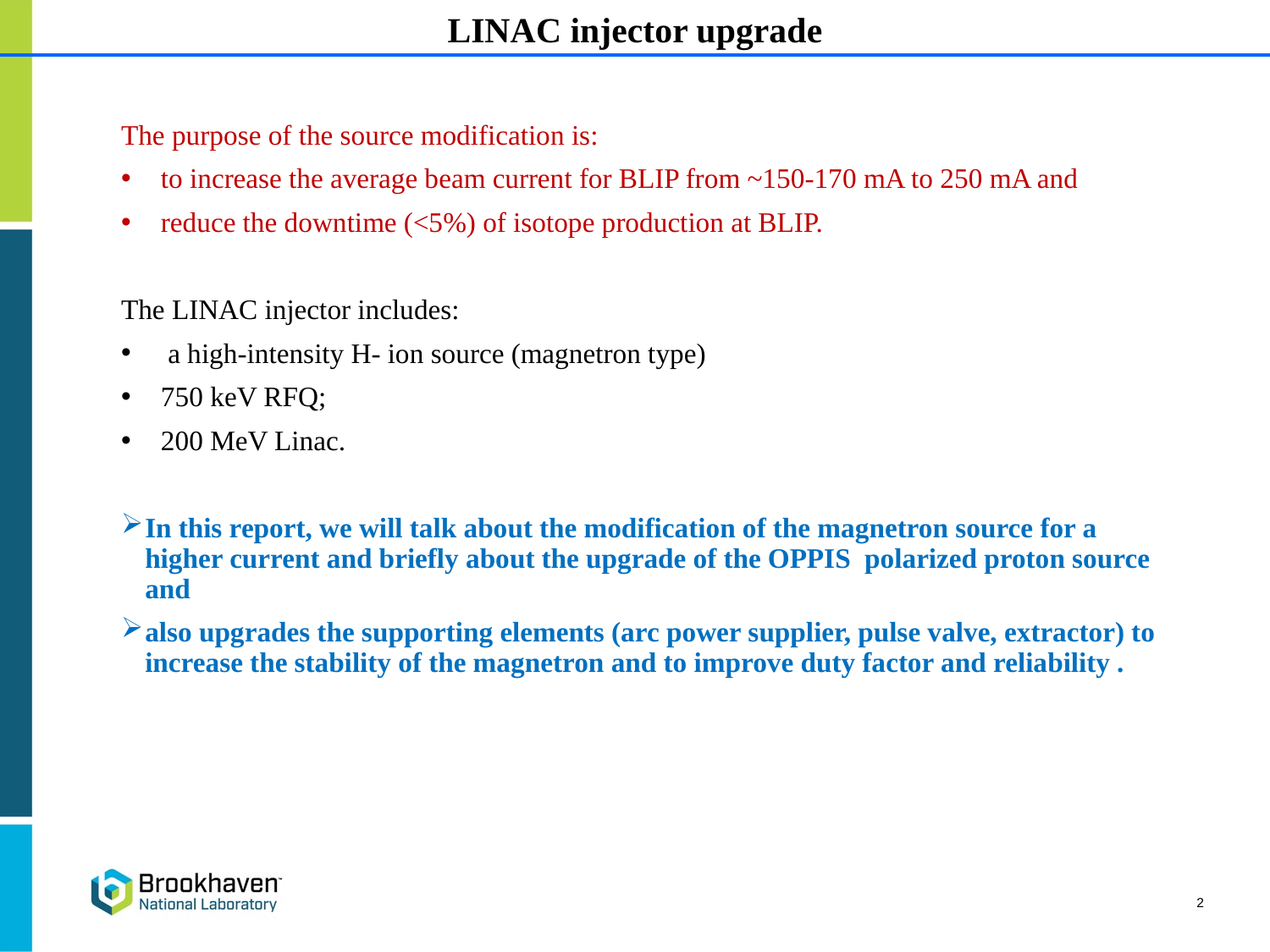

LINAC injector upgrade
The purpose of the source modification is:
to increase the average beam current for BLIP from ~150-170 mA to 250 mA and
reduce the downtime (<5%) of isotope production at BLIP.

The LINAC injector includes:
 a high-intensity H- ion source (magnetron type)
750 keV RFQ;
200 MeV Linac.

In this report, we will talk about the modification of the magnetron source for a higher current and briefly about the upgrade of the OPPIS  polarized proton source and
also upgrades the supporting elements (arc power supplier, pulse valve, extractor) to increase the stability of the magnetron and to improve duty factor and reliability .

2